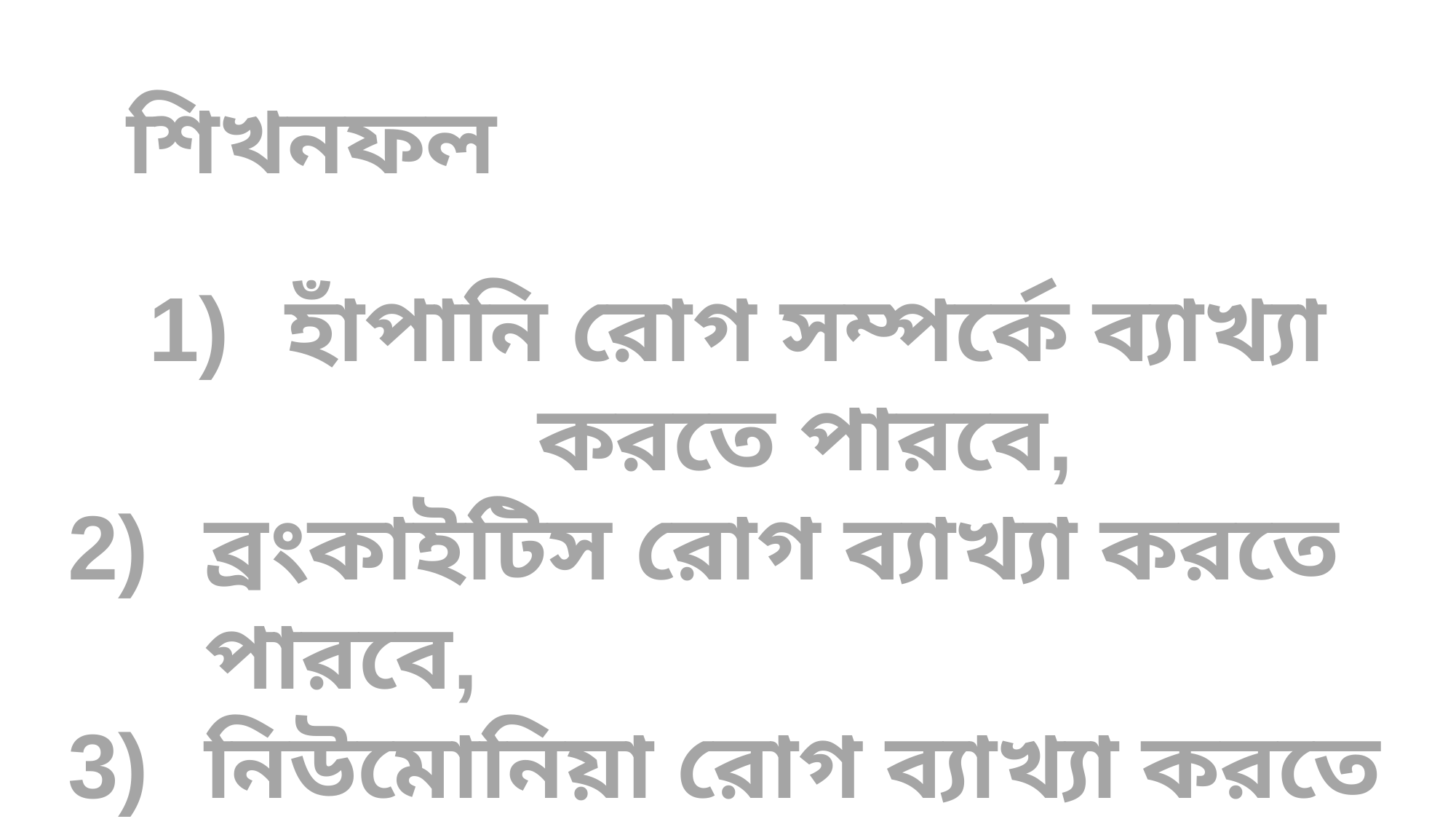

শিখনফল
হাঁপানি রোগ সম্পর্কে ব্যাখ্যা করতে পারবে,
ব্রংকাইটিস রোগ ব্যাখ্যা করতে পারবে,
নিউমোনিয়া রোগ ব্যাখ্যা করতে পারবে।